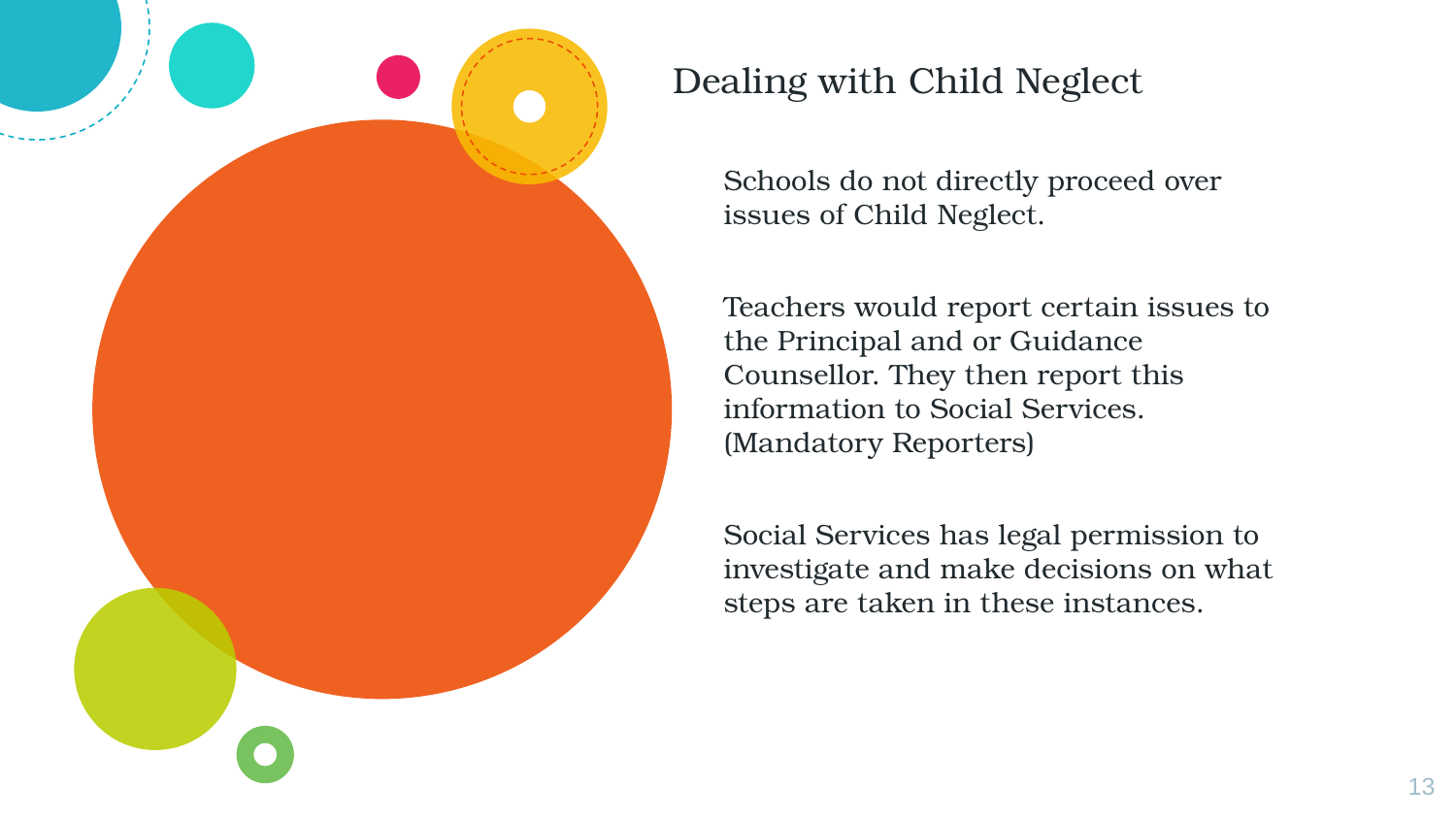

# Dealing with Child Neglect
Schools do not directly proceed over issues of Child Neglect.

Teachers would report certain issues to the Principal and or Guidance Counsellor. They then report this information to Social Services. (Mandatory Reporters)

Social Services has legal permission to investigate and make decisions on what steps are taken in these instances.
13